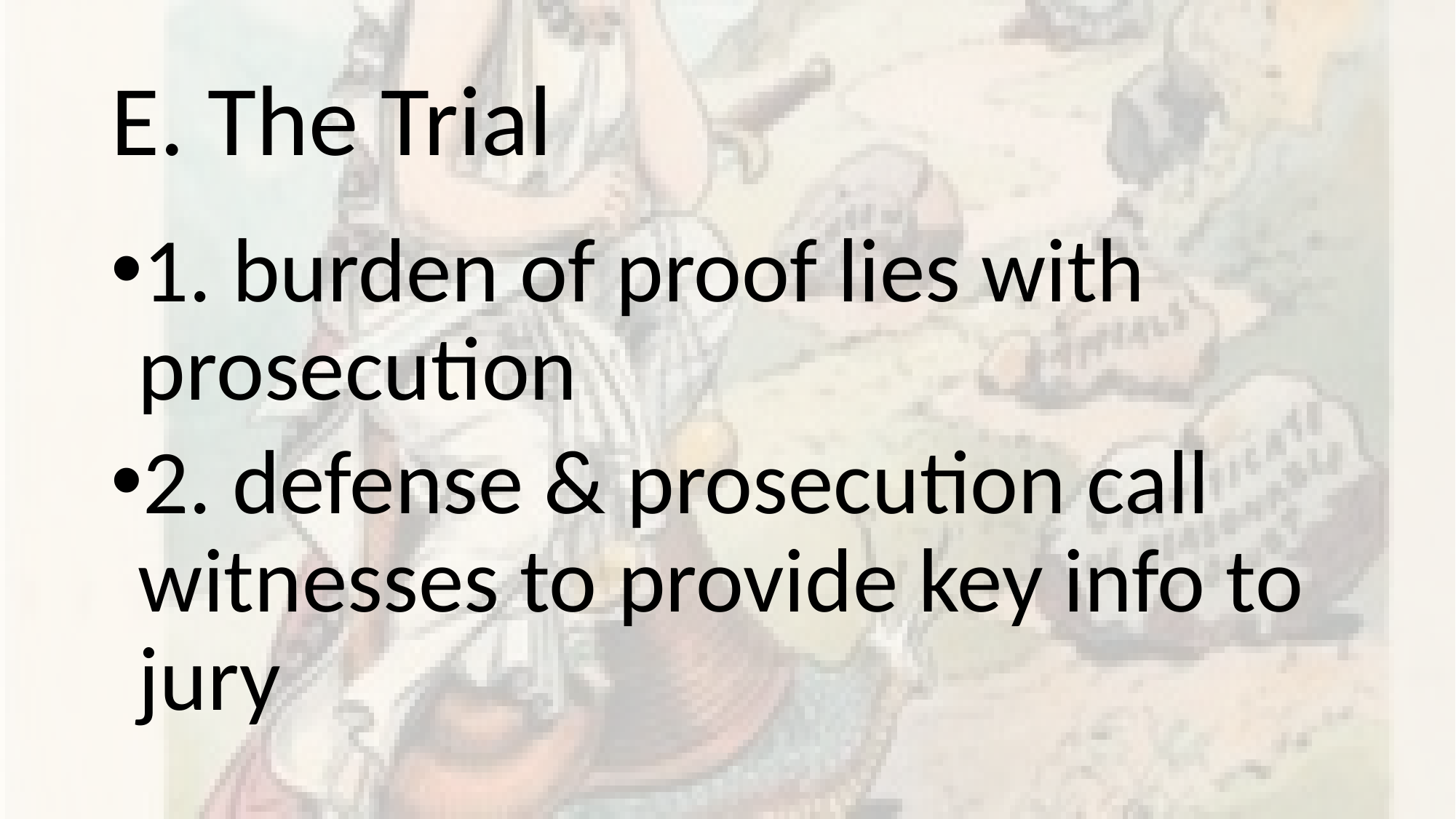

# E. The Trial
1. burden of proof lies with prosecution
2. defense & prosecution call witnesses to provide key info to jury